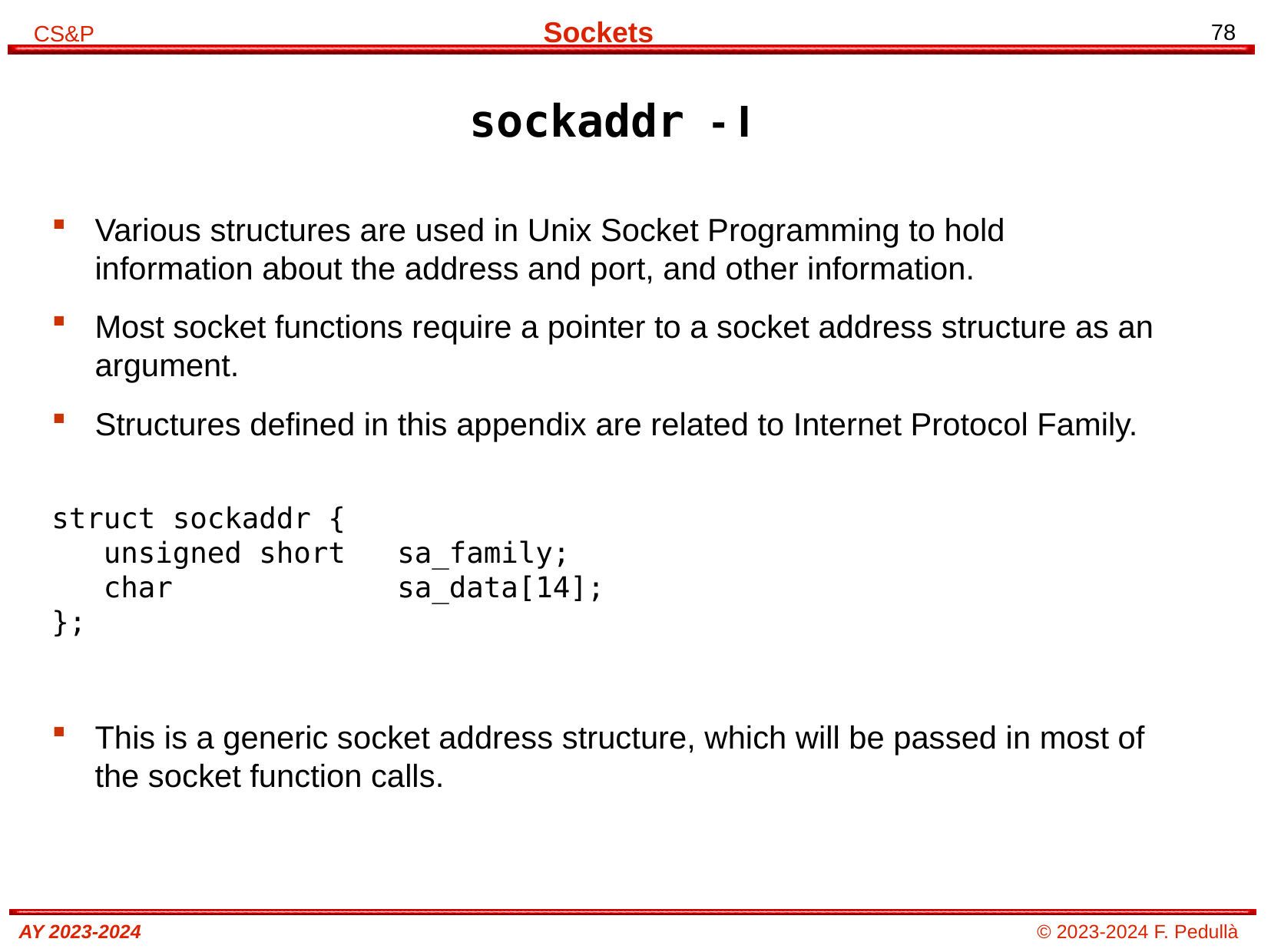

# sockaddr - I
Various structures are used in Unix Socket Programming to hold information about the address and port, and other information.
Most socket functions require a pointer to a socket address structure as an argument.
Structures defined in this appendix are related to Internet Protocol Family.

struct sockaddr {
   unsigned short   sa_family;
   char             sa_data[14];
};

This is a generic socket address structure, which will be passed in most of the socket function calls.